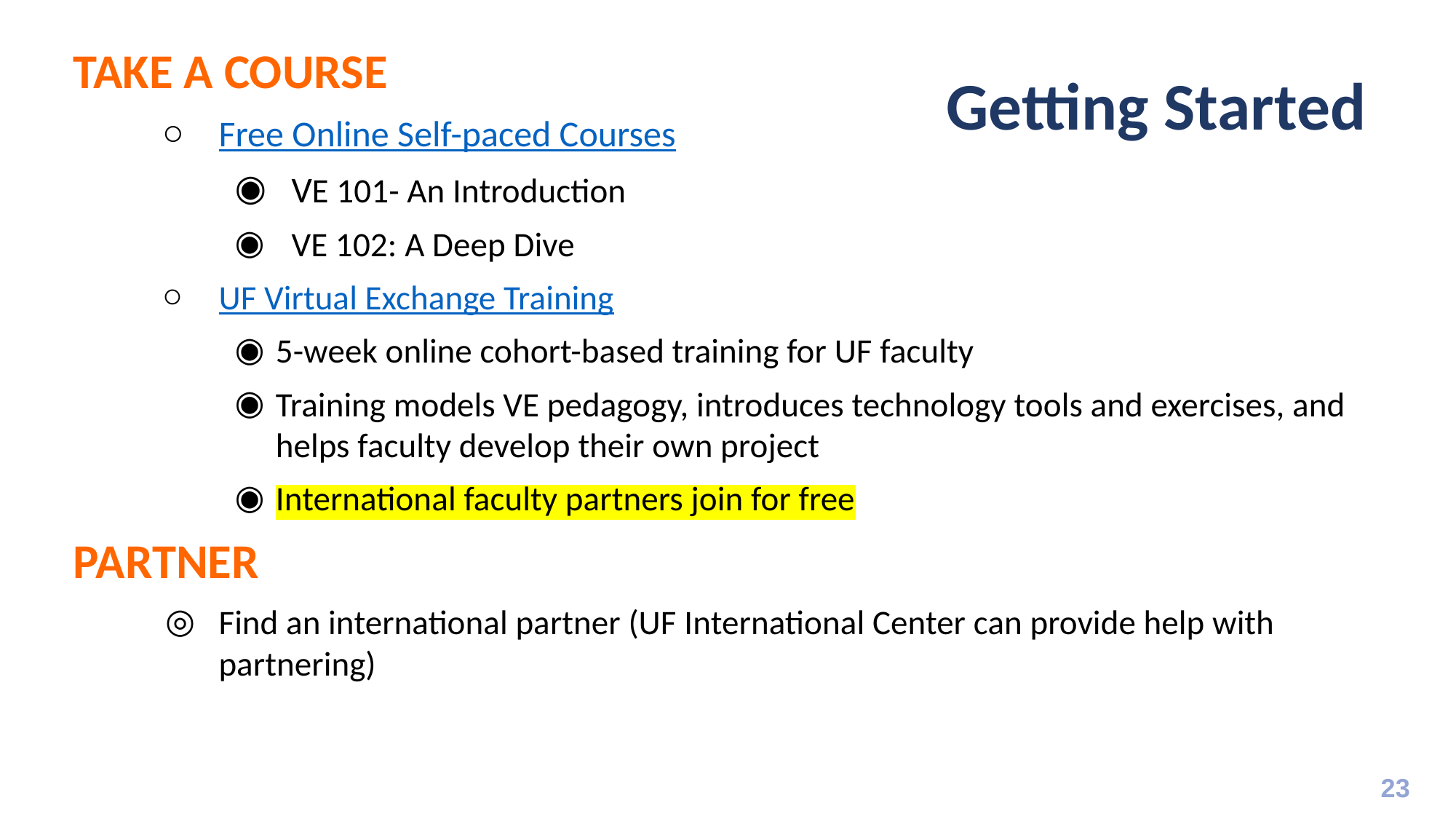

TAKE A COURSE
Free Online Self-paced Courses
VE 101- An Introduction
VE 102: A Deep Dive
UF Virtual Exchange Training
5-week online cohort-based training for UF faculty
Training models VE pedagogy, introduces technology tools and exercises, and helps faculty develop their own project
International faculty partners join for free
PARTNER
Find an international partner (UF International Center can provide help with partnering)
# Getting Started
23